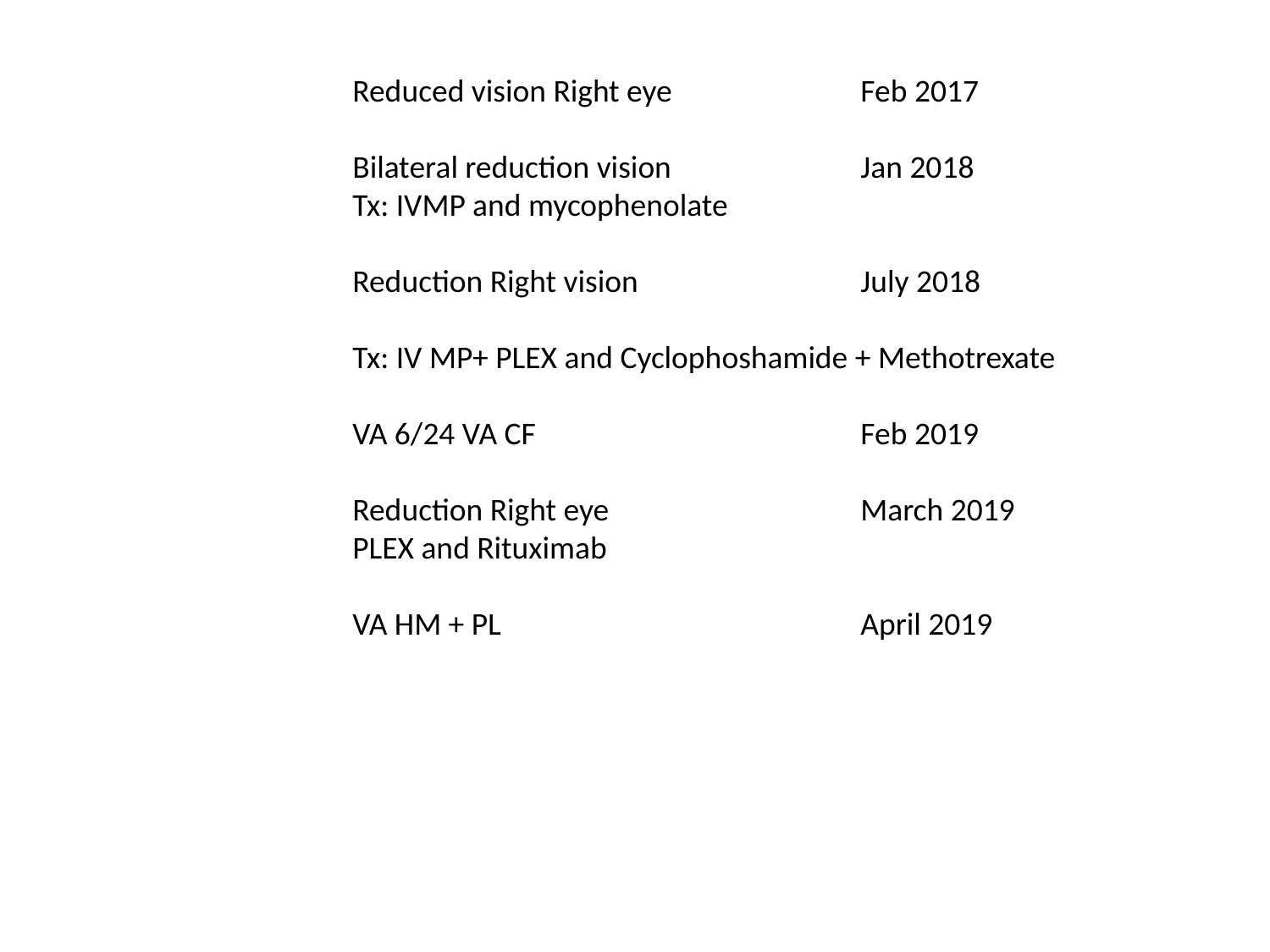

Reduced vision Right eye		Feb 2017

Bilateral reduction vision		Jan 2018
Tx: IVMP and mycophenolate

Reduction Right vision		July 2018

Tx: IV MP+ PLEX and Cyclophoshamide + Methotrexate

VA 6/24 VA CF			Feb 2019

Reduction Right eye		March 2019
PLEX and Rituximab

VA HM + PL			April 2019

57